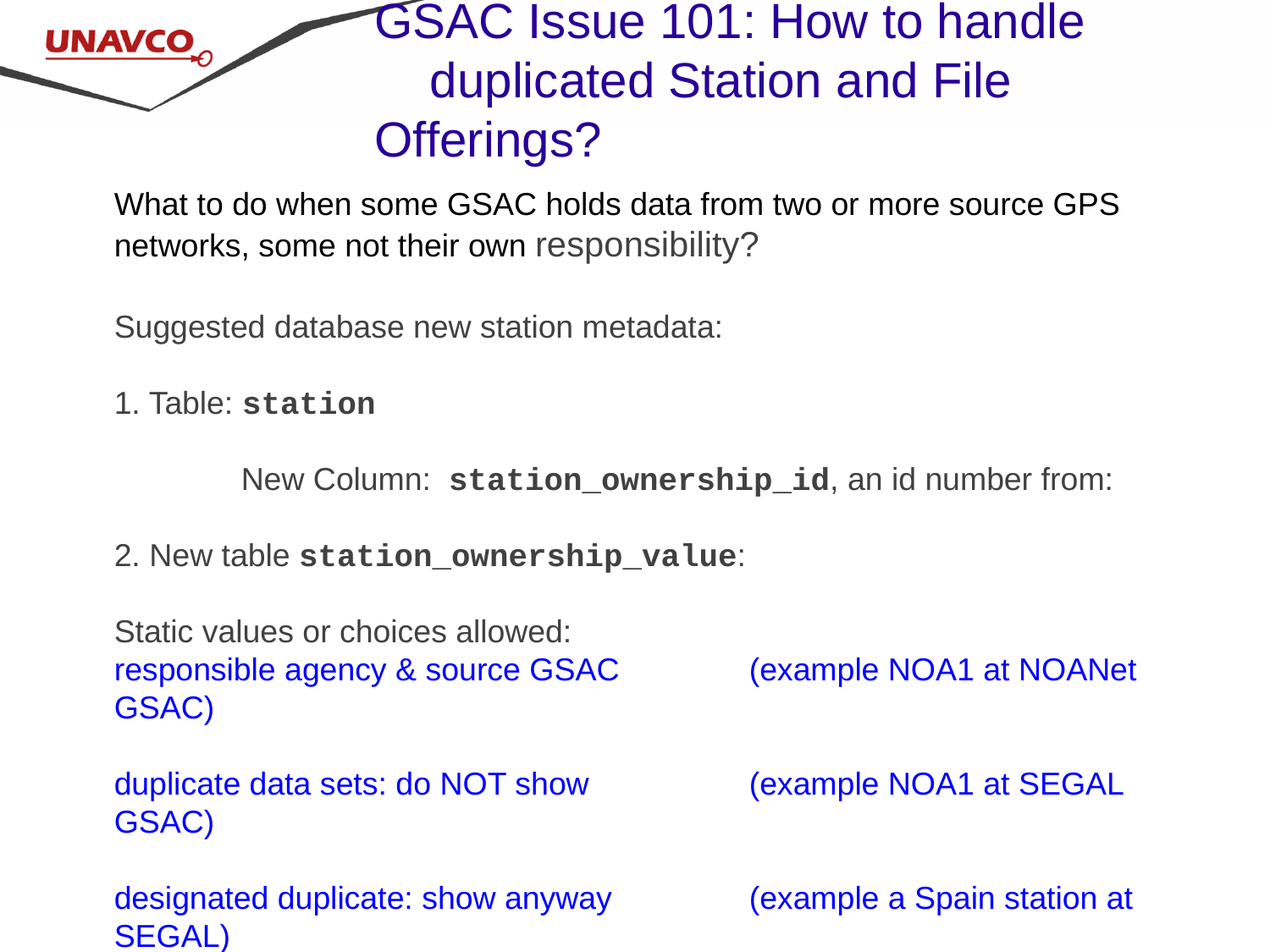

GSAC Issue 101: How to handle
    duplicated Station and File Offerings?
What to do when some GSAC holds data from two or more source GPS networks, some not their own responsibility?

Suggested database new station metadata:

1. Table: station

	New Column:  station_ownership_id, an id number from:

2. New table station_ownership_value:

Static values or choices allowed:
responsible agency & source GSAC 	(example NOA1 at NOANet GSAC)

duplicate data sets: do NOT show 		(example NOA1 at SEGAL GSAC)

designated duplicate: show anyway		(example a Spain station at SEGAL)

show all data from this station